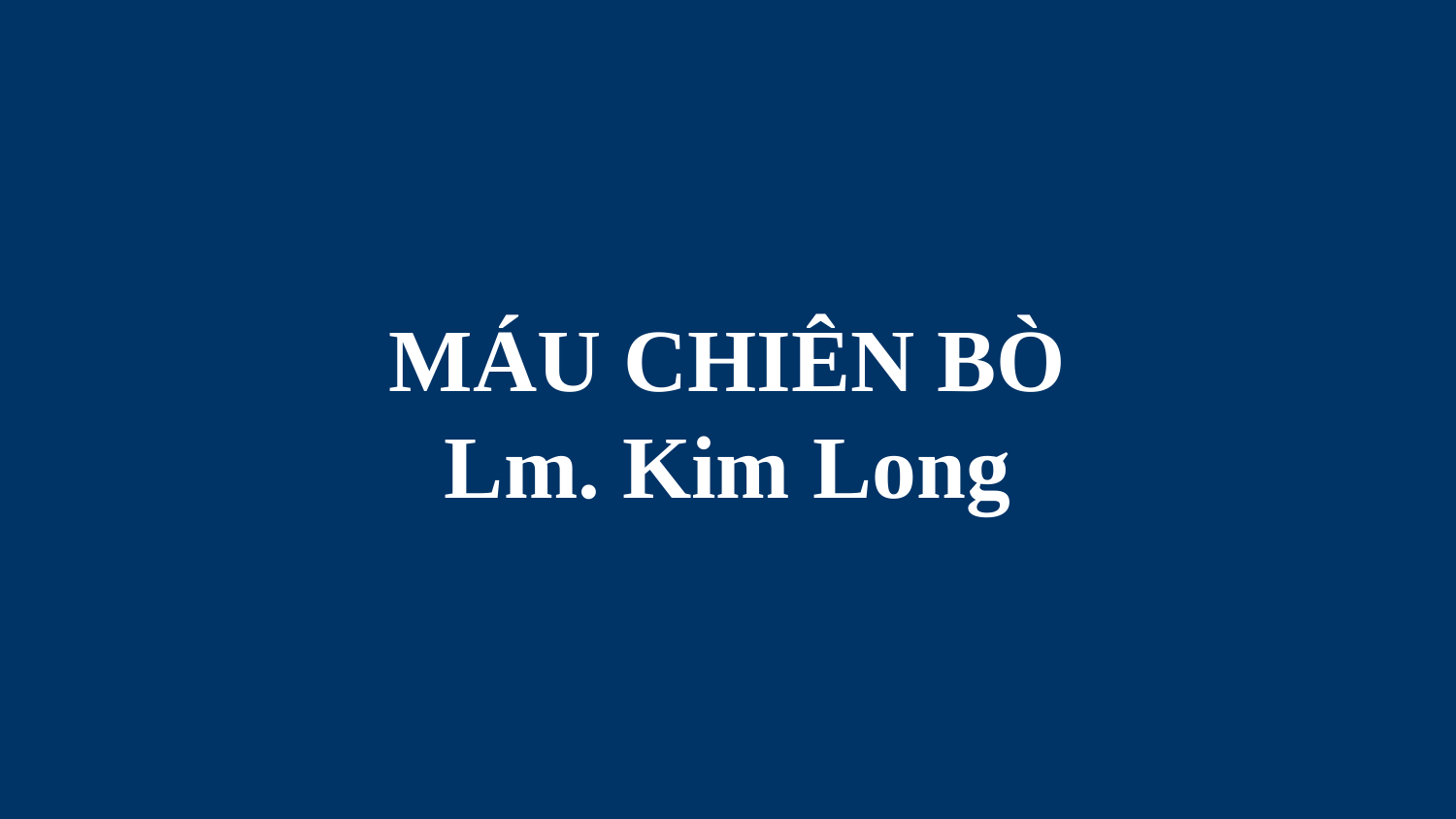

# MÁU CHIÊN BÒ Lm. Kim Long